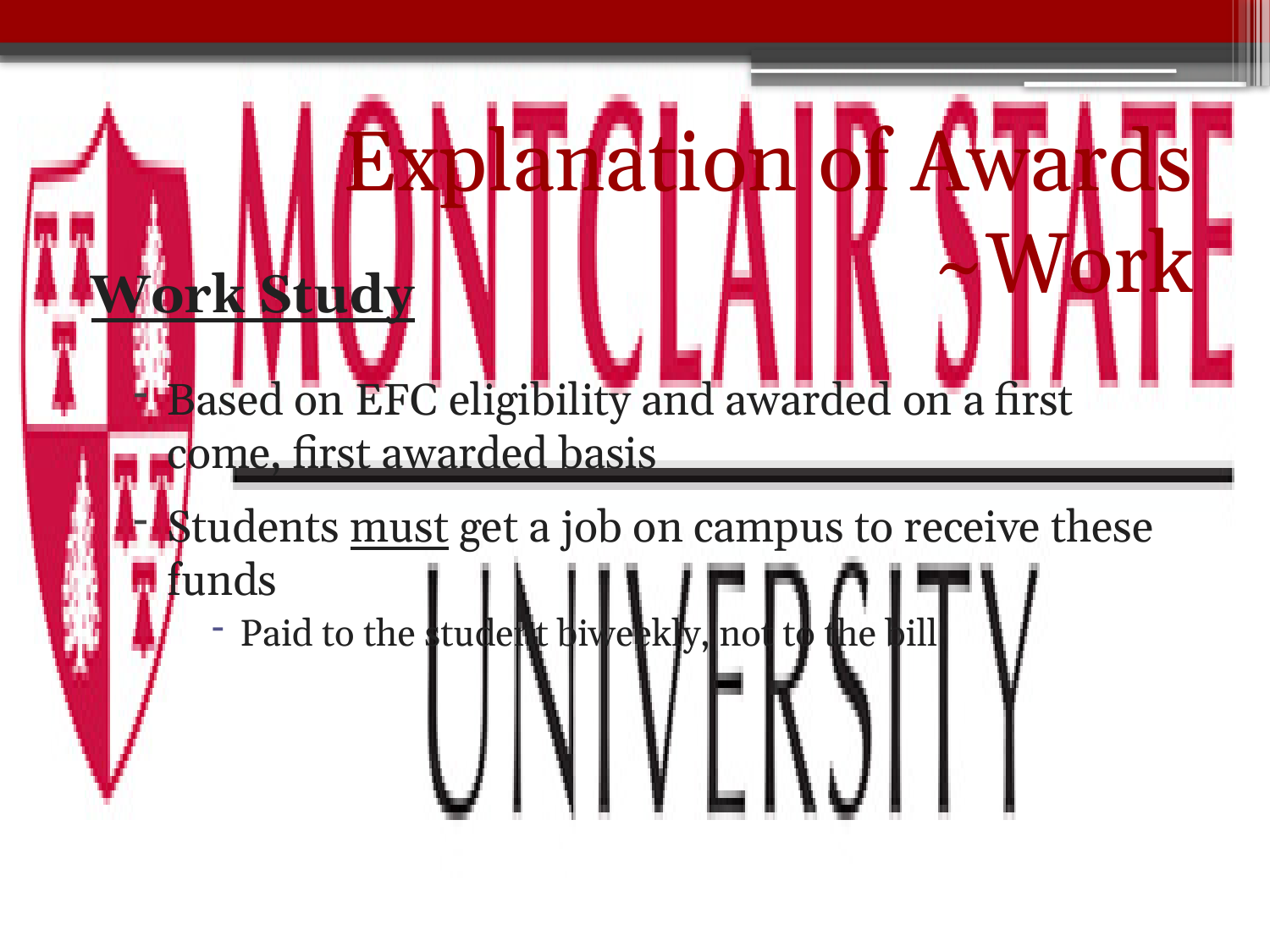

# Explanation of Awards ~Work
Work Study

Based on EFC eligibility and awarded on a first come, first awarded basis

Students must get a job on campus to receive these funds
Paid to the student biweekly, not to the bill